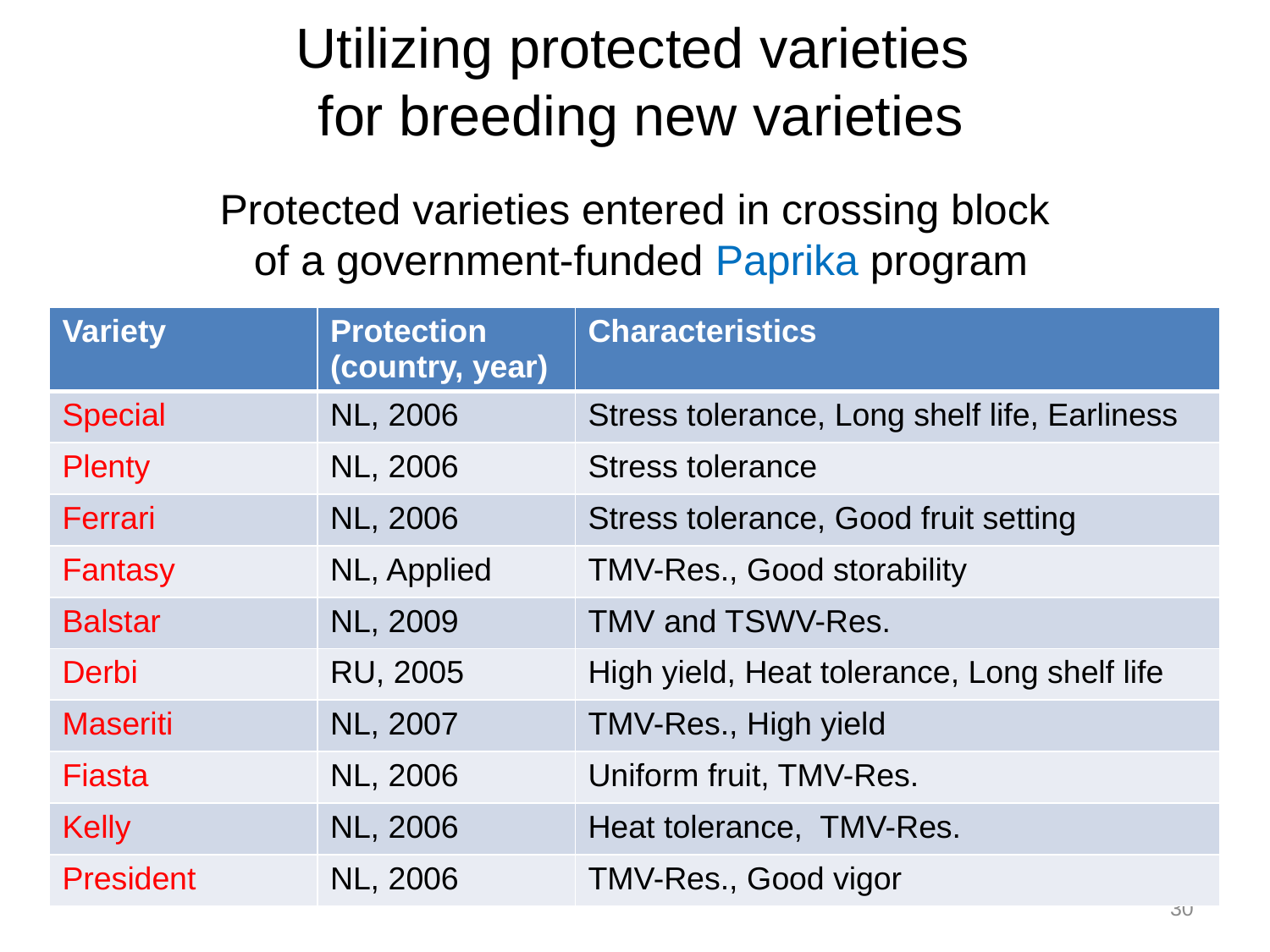

# Utilizing protected varieties for breeding new varieties
Protected varieties entered in crossing block
of a government-funded Paprika program
| Variety | Protection (country, year) | Characteristics |
| --- | --- | --- |
| Special | NL, 2006 | Stress tolerance, Long shelf life, Earliness |
| Plenty | NL, 2006 | Stress tolerance |
| Ferrari | NL, 2006 | Stress tolerance, Good fruit setting |
| Fantasy | NL, Applied | TMV-Res., Good storability |
| Balstar | NL, 2009 | TMV and TSWV-Res. |
| Derbi | RU, 2005 | High yield, Heat tolerance, Long shelf life |
| Maseriti | NL, 2007 | TMV-Res., High yield |
| Fiasta | NL, 2006 | Uniform fruit, TMV-Res. |
| Kelly | NL, 2006 | Heat tolerance, TMV-Res. |
| President | NL, 2006 | TMV-Res., Good vigor |
30